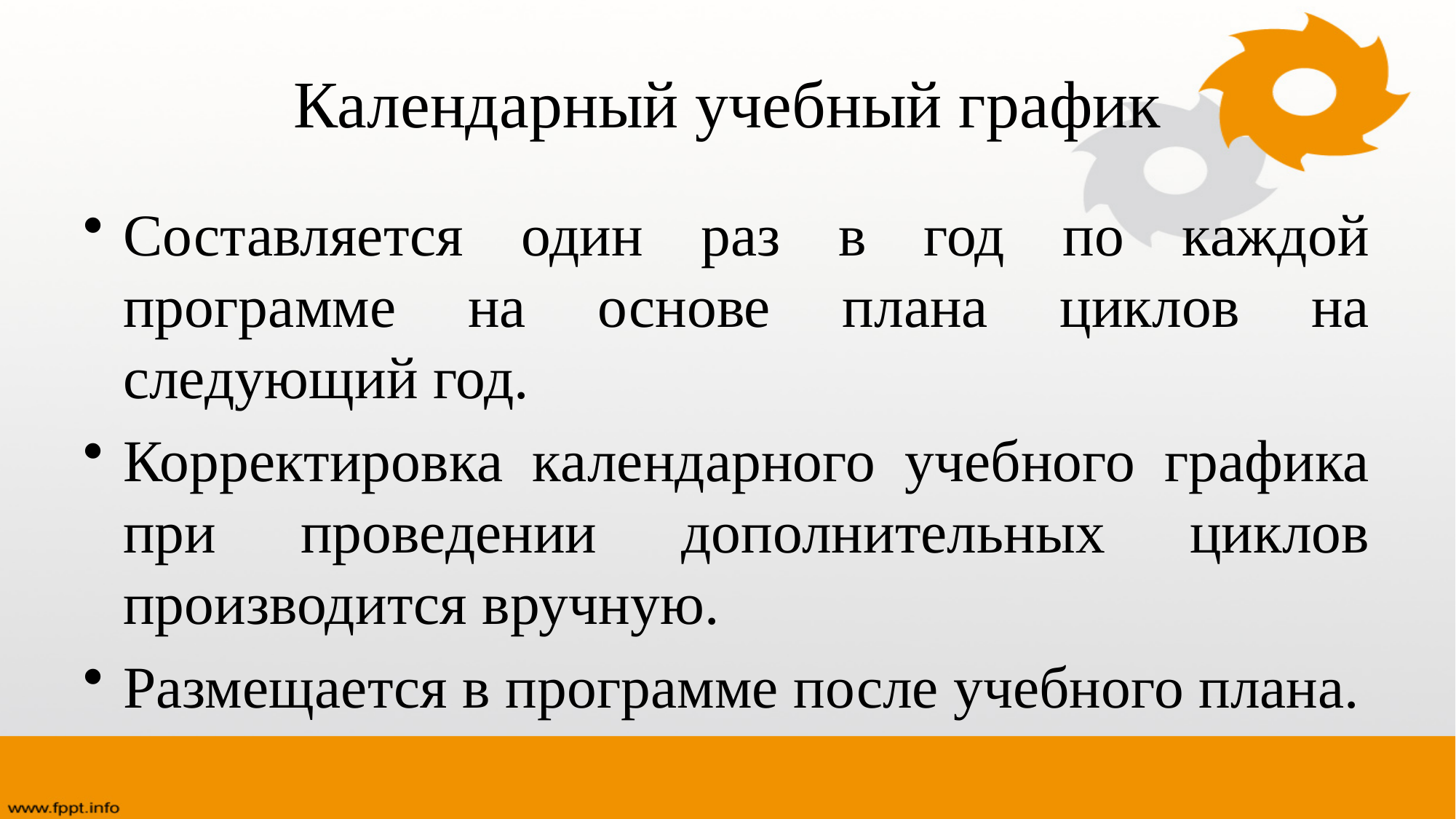

# Календарный учебный график
Составляется один раз в год по каждой программе на основе плана циклов на следующий год.
Корректировка календарного учебного графика при проведении дополнительных циклов производится вручную.
Размещается в программе после учебного плана.